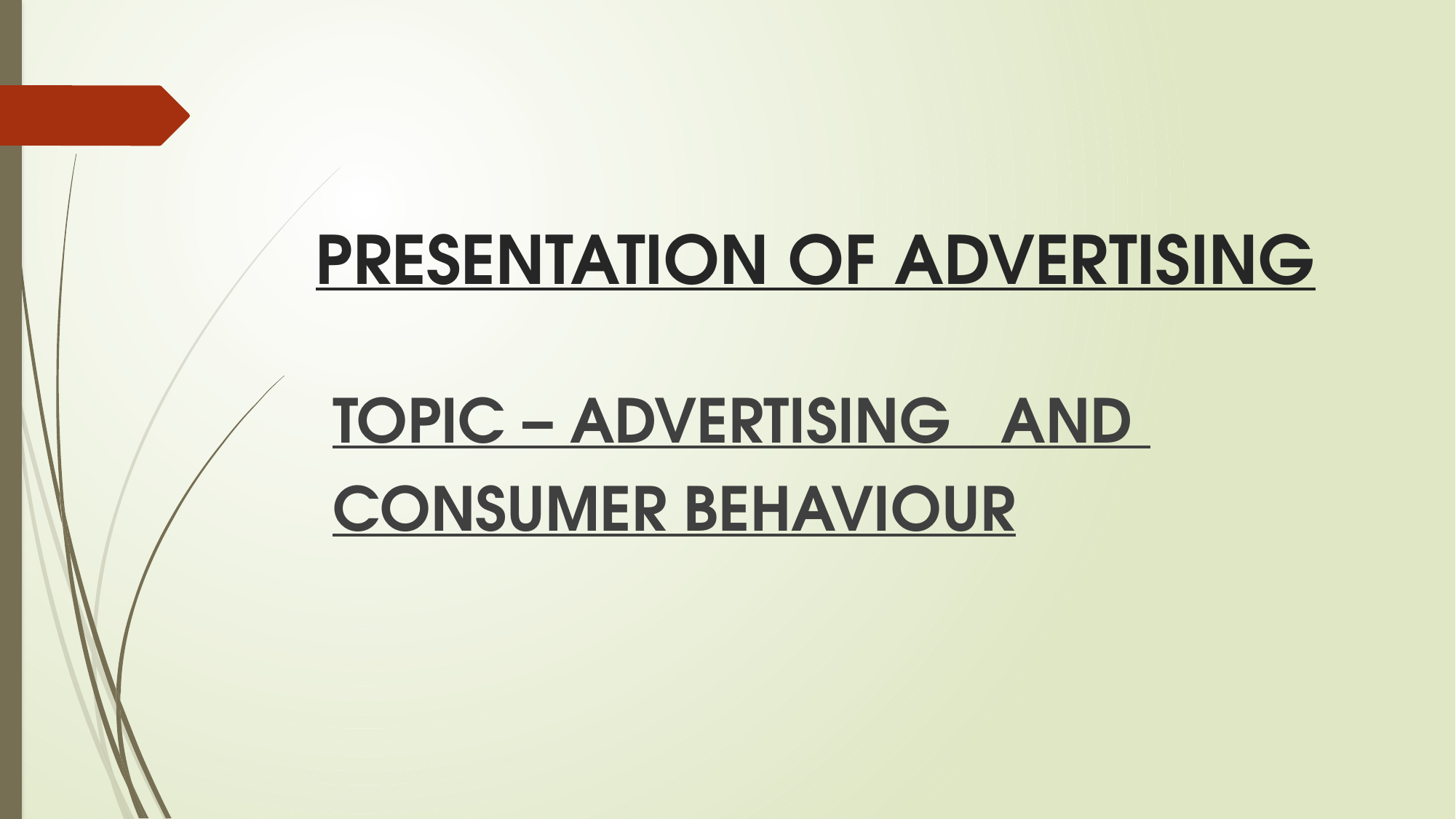

# PRESENTATION OF ADVERTISING

TOPIC – ADVERTISING   AND
CONSUMER BEHAVIOUR